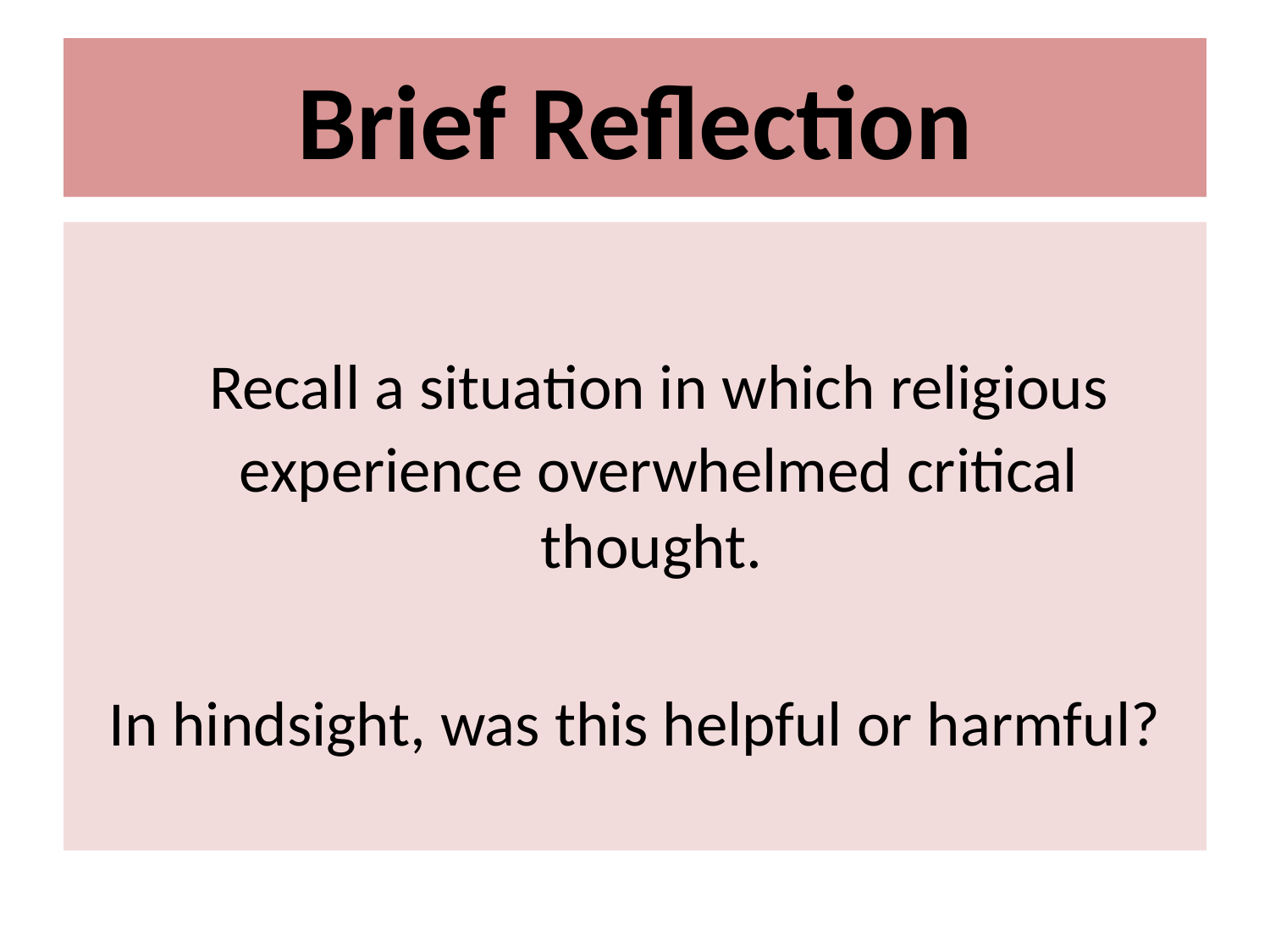

# Brief Reflection
	Recall a situation in which religious experience overwhelmed critical thought.

In hindsight, was this helpful or harmful?